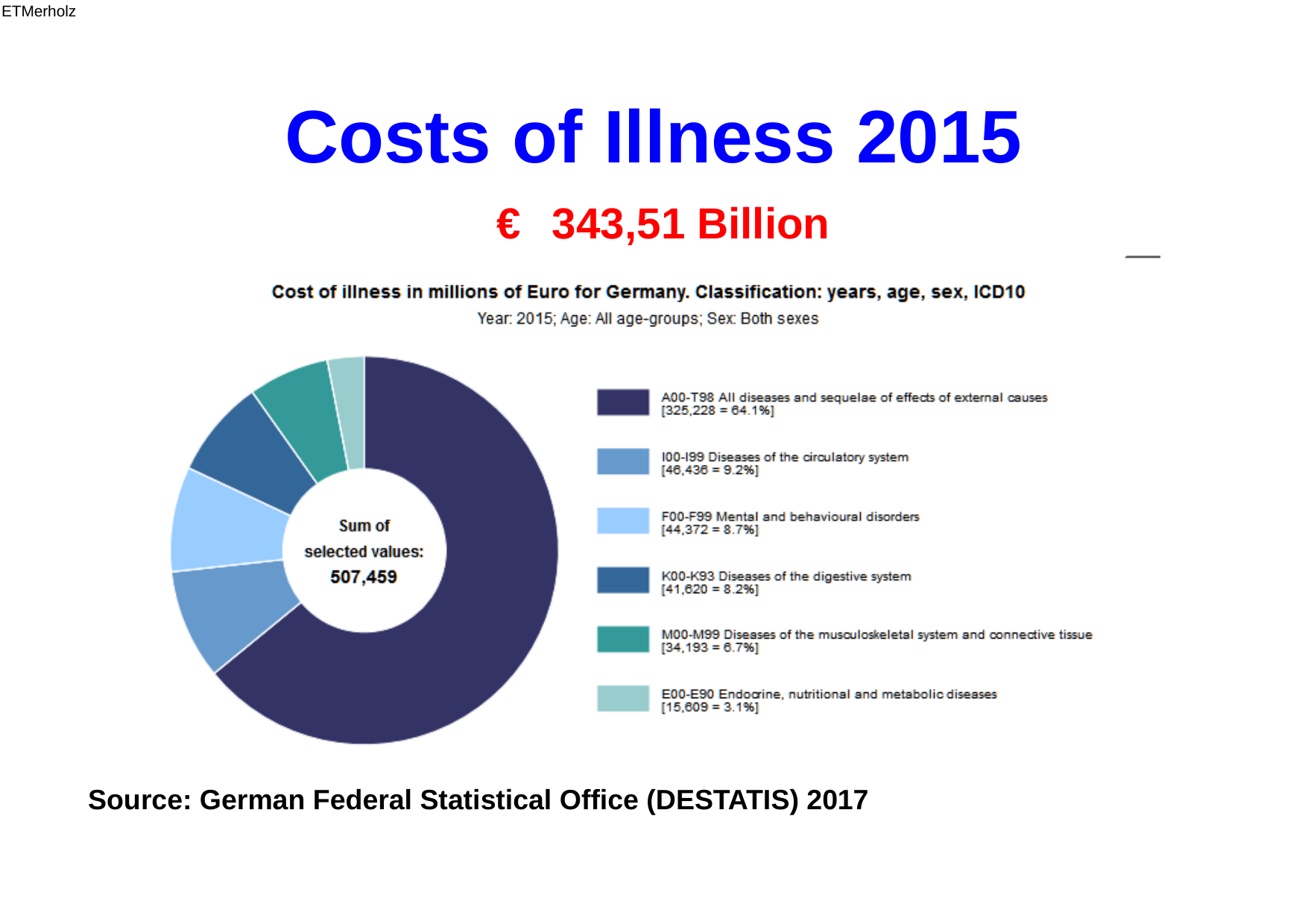

ETMerholz
Costs
of
Illness
2015
€
343,51
Billion

Source: German Federal Statistical Office (DESTATIS) 2017